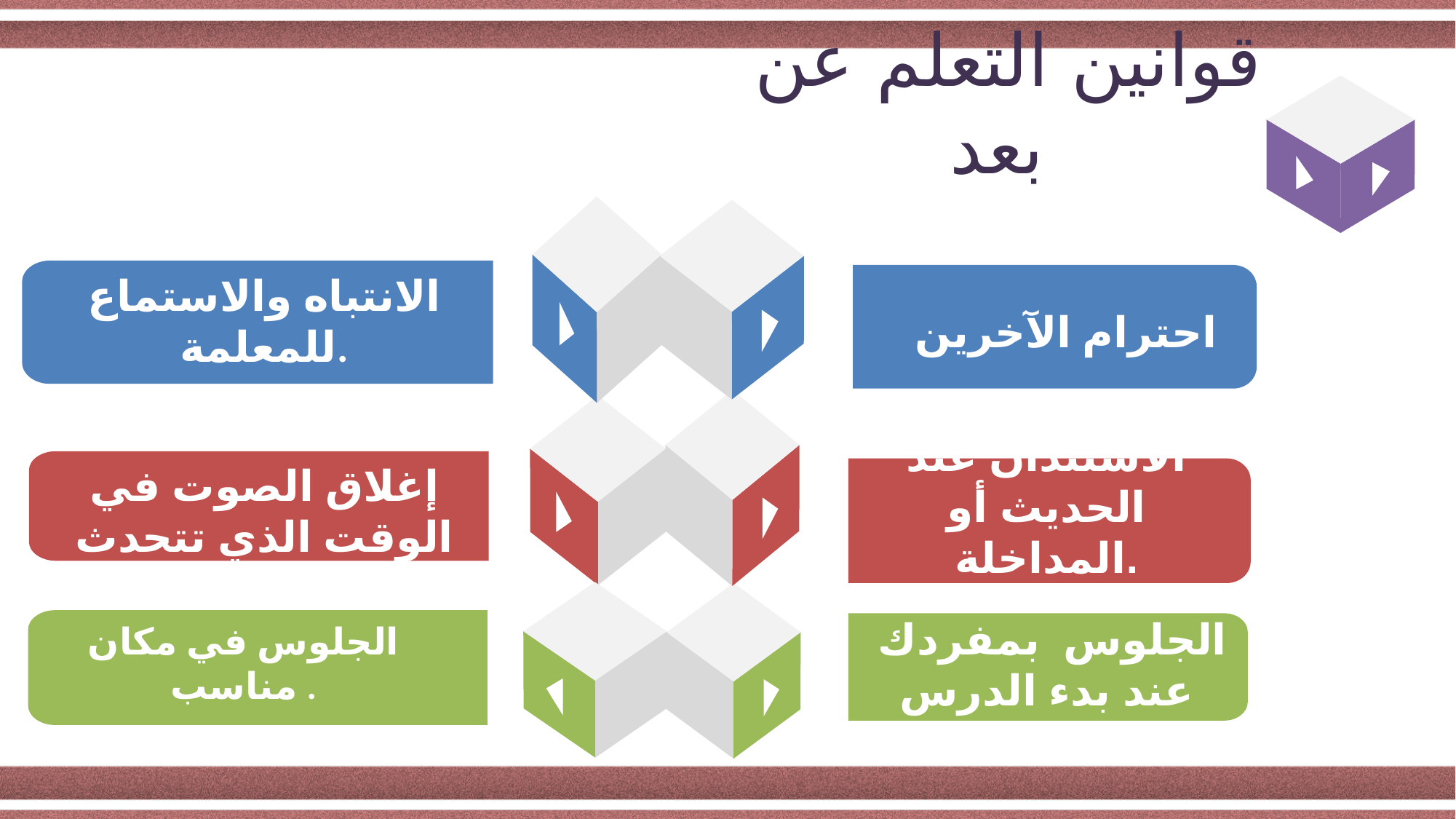

# قوانين التعلم عن بعد

الانتباه والاستماع للمعلمة.

احترام الآخرين

إغلاق الصوت في الوقت الذي تتحدث فيه المعلمة.

الاستئذان عند الحديث أو المداخلة.

الجلوس في مكان مناسب .

الجلوس  بمفردك عند بدء الدرس